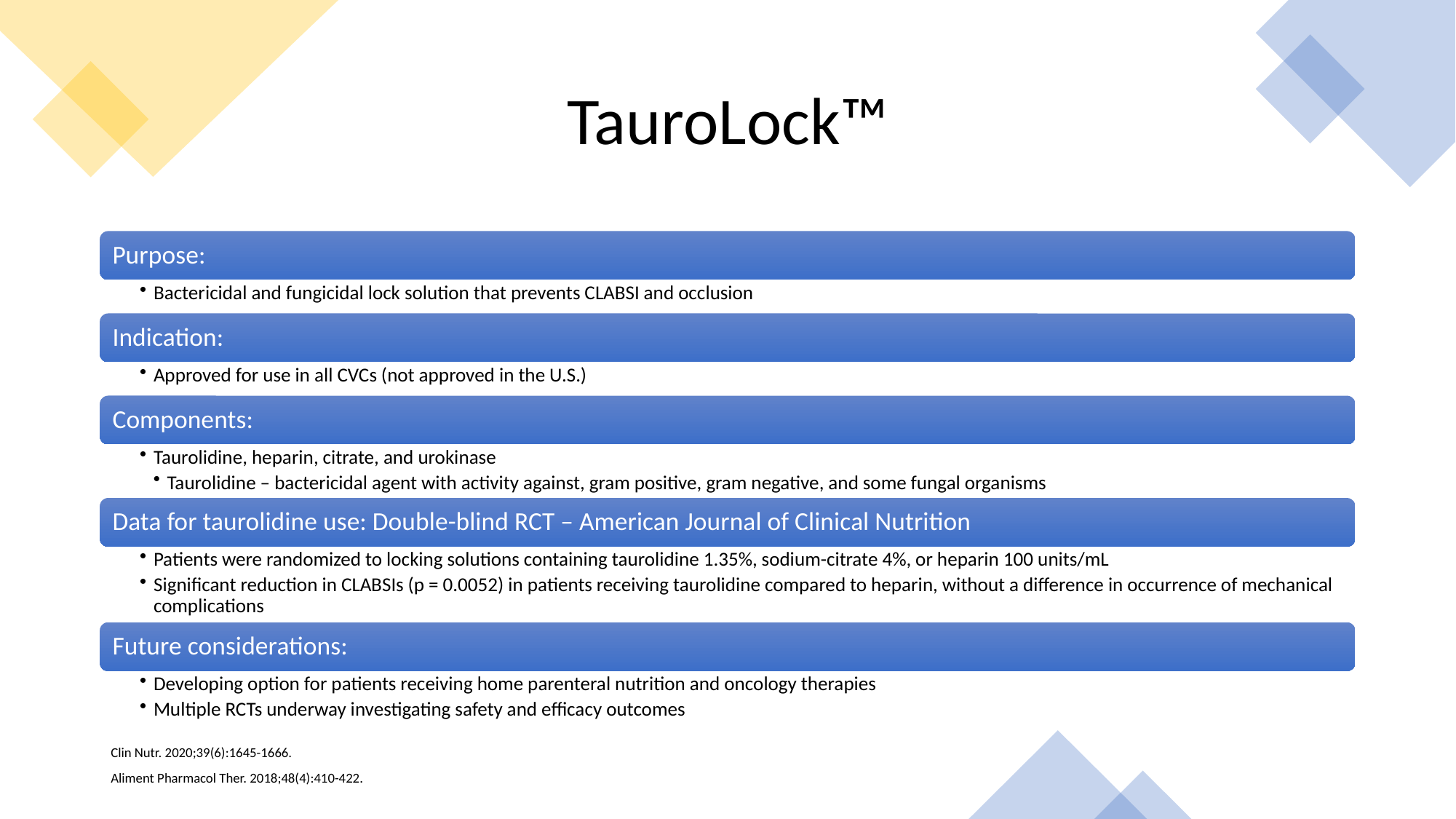

# TauroLock™

Purpose:
Bactericidal and fungicidal lock solution that prevents CLABSI and occlusion
Indication:
Approved for use in all CVCs (not approved in the U.S.)
Components:
Taurolidine, heparin, citrate, and urokinase
Taurolidine – bactericidal agent with activity against, gram positive, gram negative, and some fungal organisms
Data for taurolidine use: Double-blind RCT – American Journal of Clinical Nutrition
Patients were randomized to locking solutions containing taurolidine 1.35%, sodium-citrate 4%, or heparin 100 units/mL
Significant reduction in CLABSIs (p = 0.0052) in patients receiving taurolidine compared to heparin, without a difference in occurrence of mechanical complications
Future considerations:
Developing option for patients receiving home parenteral nutrition and oncology therapies
Multiple RCTs underway investigating safety and efficacy outcomes

Clin Nutr. 2020;39(6):1645-1666.
Aliment Pharmacol Ther. 2018;48(4):410-422.